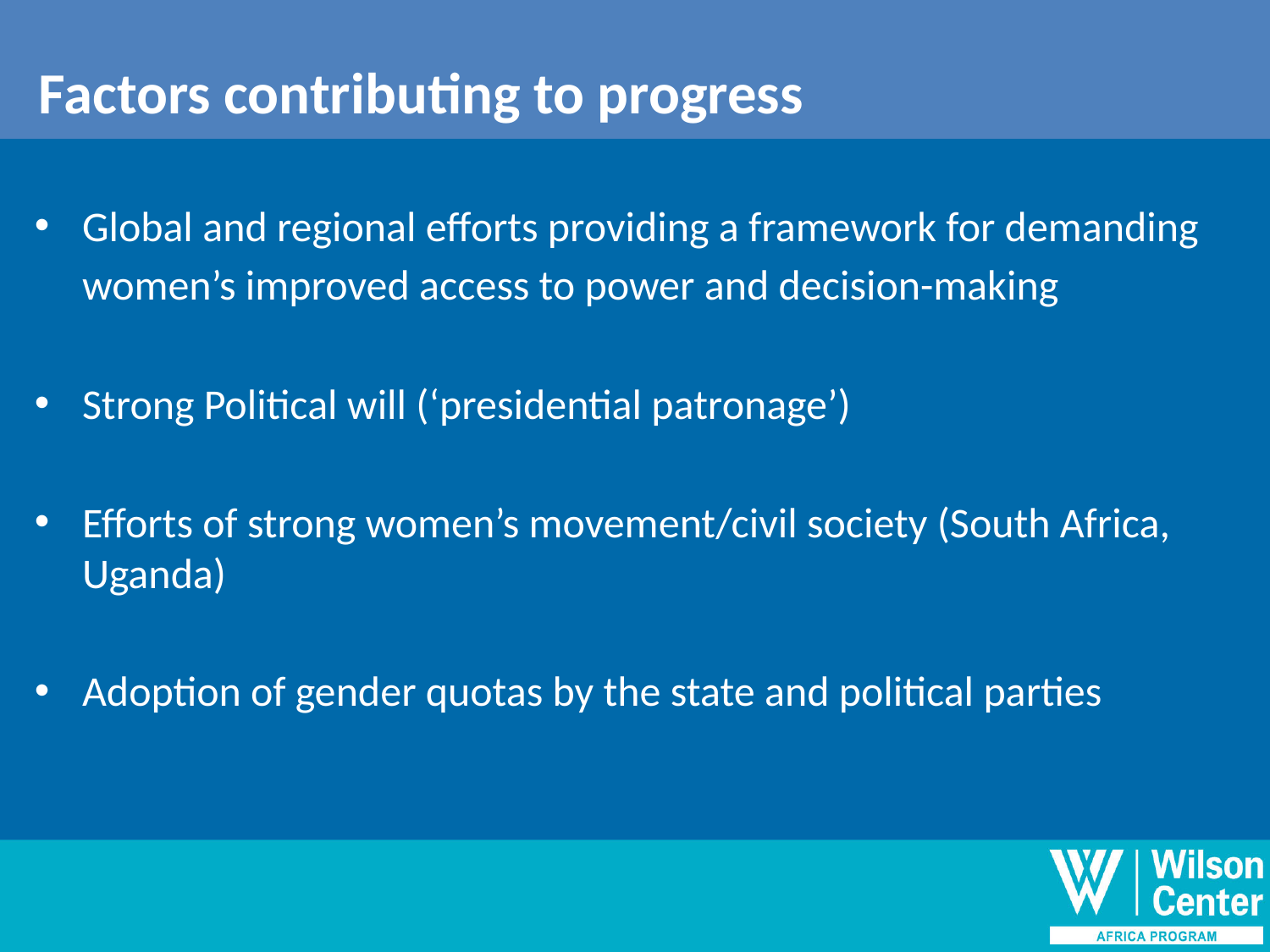

Factors contributing to progress
# Factors contributing to progress

Global and regional efforts providing a framework for demanding
	women’s improved access to power and decision-making

Strong Political will (‘presidential patronage’)

Efforts of strong women’s movement/civil society (South Africa, Uganda)

Adoption of gender quotas by the state and political parties